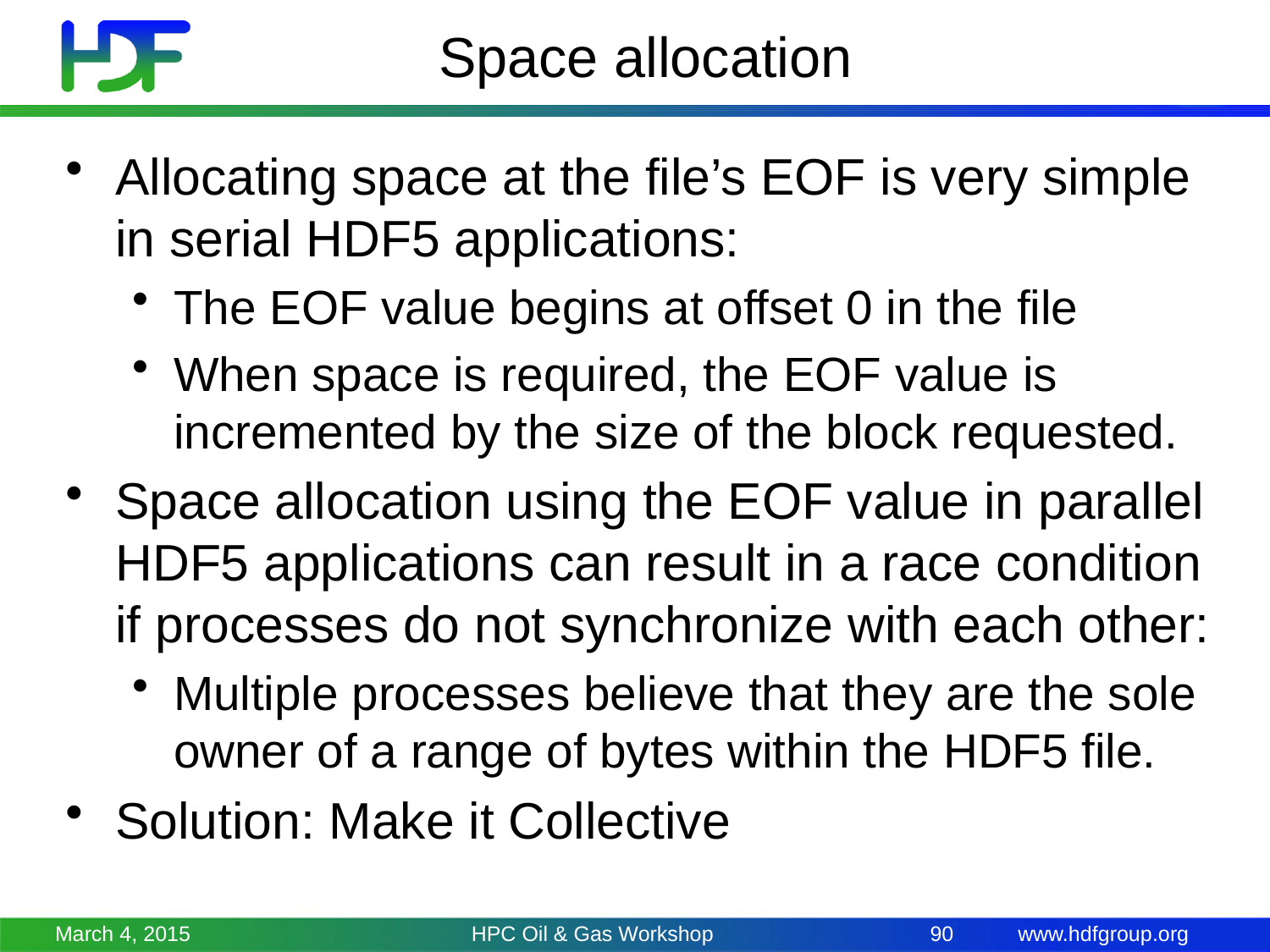

# Space allocation
Allocating space at the file’s EOF is very simple in serial HDF5 applications:
The EOF value begins at offset 0 in the file
When space is required, the EOF value is incremented by the size of the block requested.
Space allocation using the EOF value in parallel HDF5 applications can result in a race condition if processes do not synchronize with each other:
Multiple processes believe that they are the sole owner of a range of bytes within the HDF5 file.
Solution: Make it Collective
March 4, 2015
HPC Oil & Gas Workshop
90